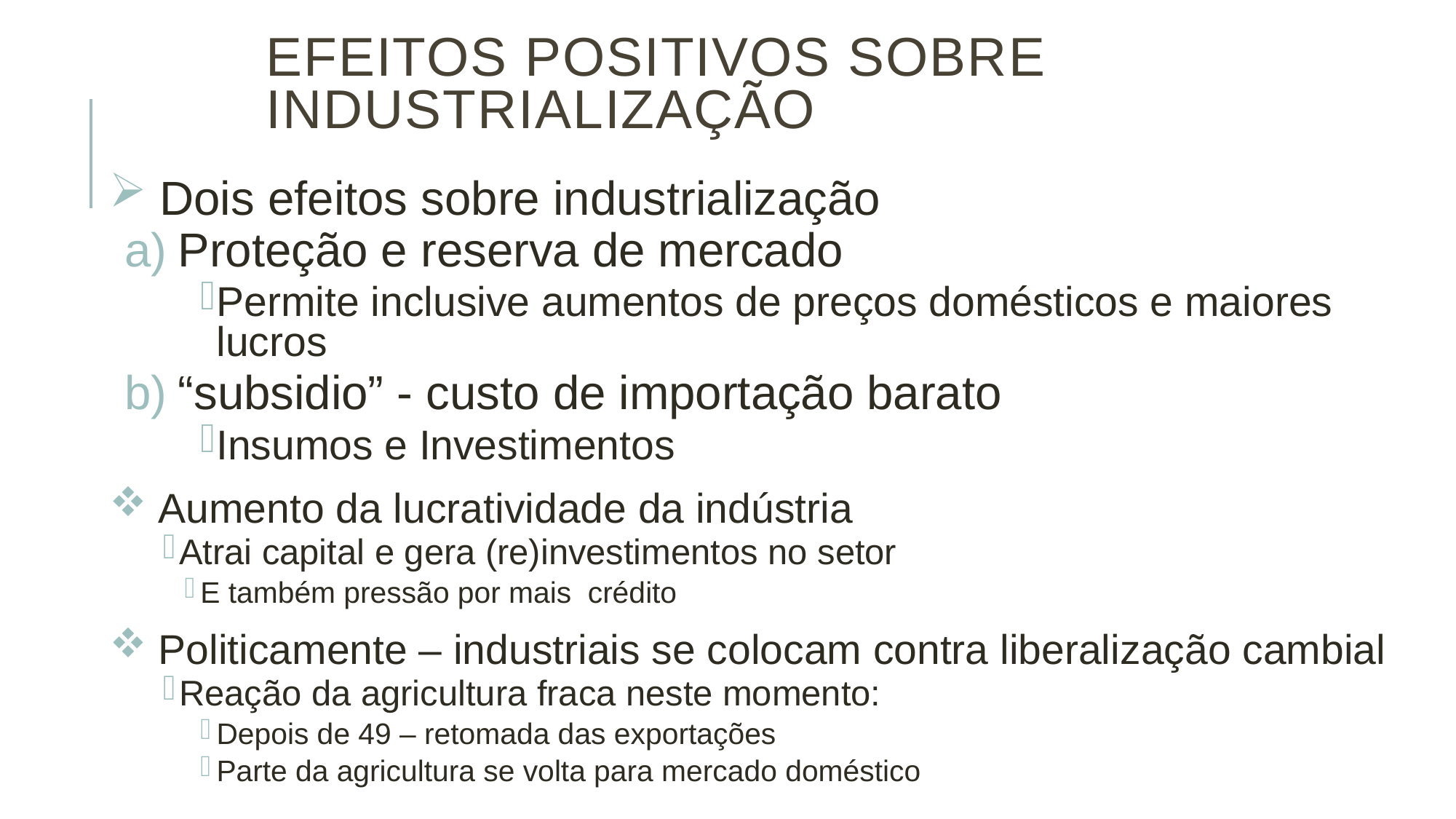

# Efeitos positivos sobre industrialização
 Dois efeitos sobre industrialização
Proteção e reserva de mercado
Permite inclusive aumentos de preços domésticos e maiores lucros
“subsidio” - custo de importação barato
Insumos e Investimentos
 Aumento da lucratividade da indústria
Atrai capital e gera (re)investimentos no setor
E também pressão por mais  crédito
 Politicamente – industriais se colocam contra liberalização cambial
Reação da agricultura fraca neste momento:
Depois de 49 – retomada das exportações
Parte da agricultura se volta para mercado doméstico